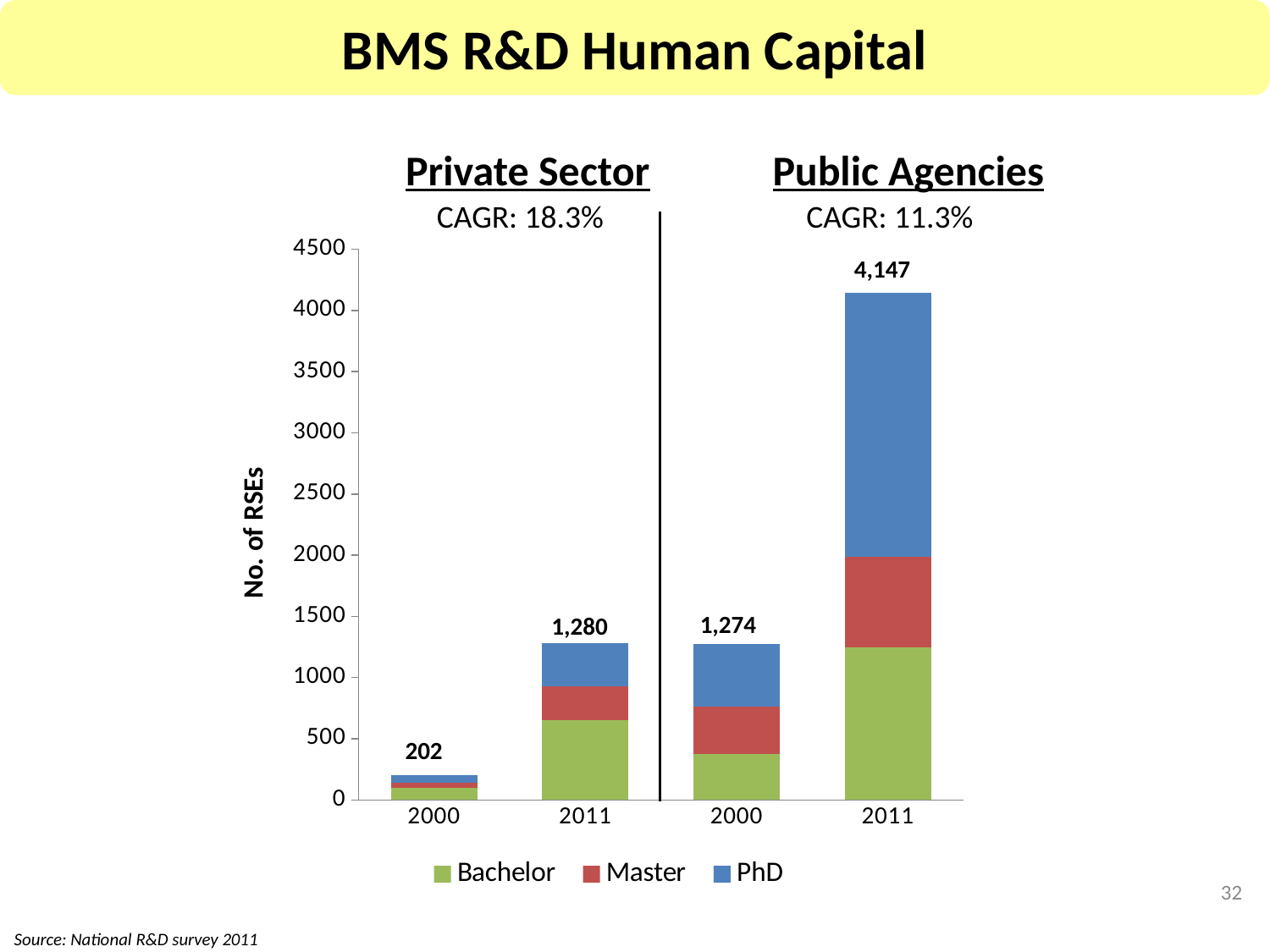

BMS R&D Human Capital
Private Sector
Public Agencies
CAGR: 18.3%
CAGR: 11.3%

### Chart

| Category | Bachelor | Master | PhD |
|---|---|---|---|
| 2000 | 99.0 | 45.0 | 58.0 |
| 2011 | 651.0 | 275.0 | 354.0 |
| 2000 | 378.0 | 387.0 | 509.0 |
| 2011 | 1244.0 | 745.0 | 2158.0 |
4,147
1,274
1,280
202
32
Source: National R&D survey 2011